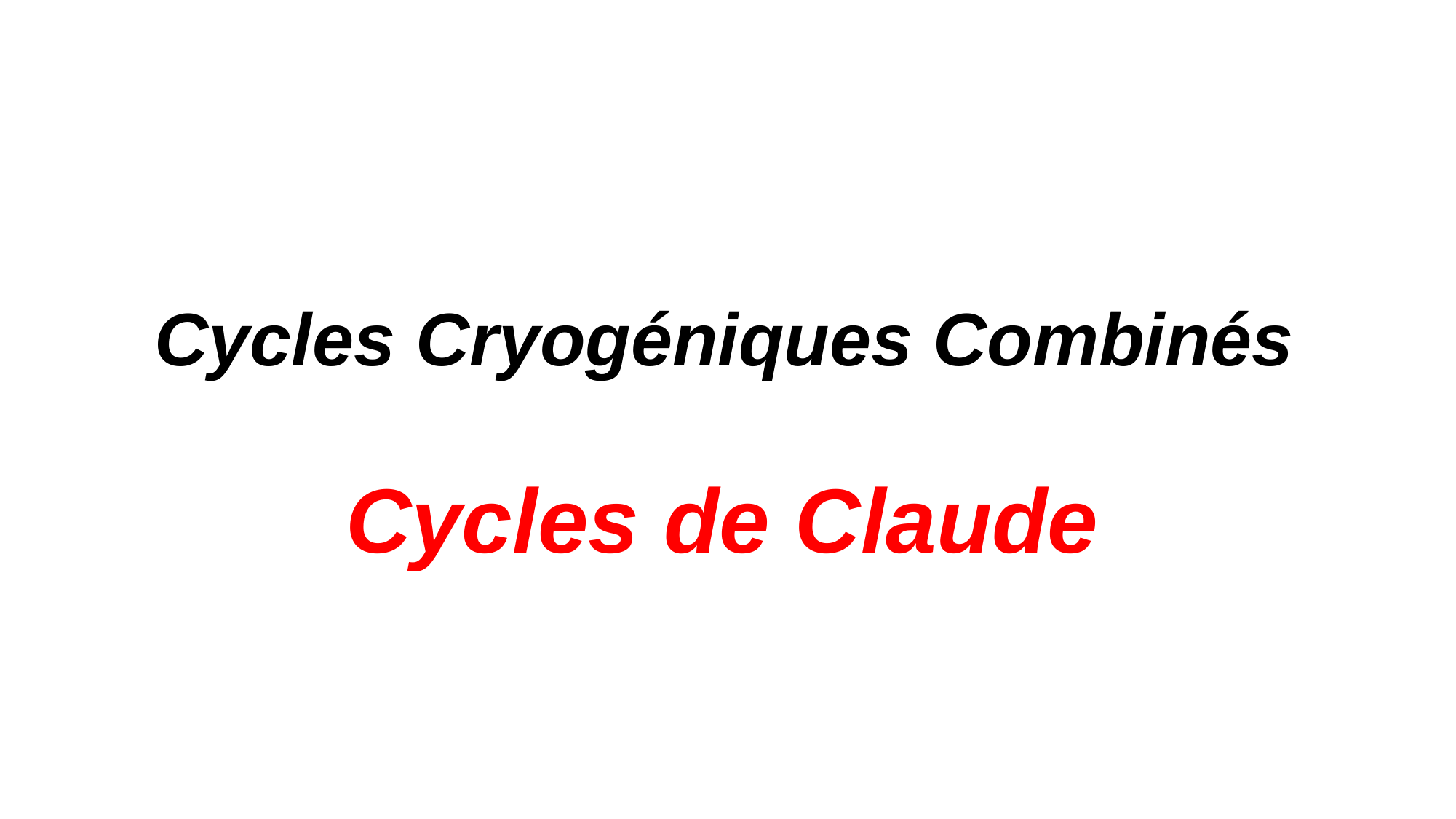

# Cycles Cryogéniques Combinés
Cycles de Claude